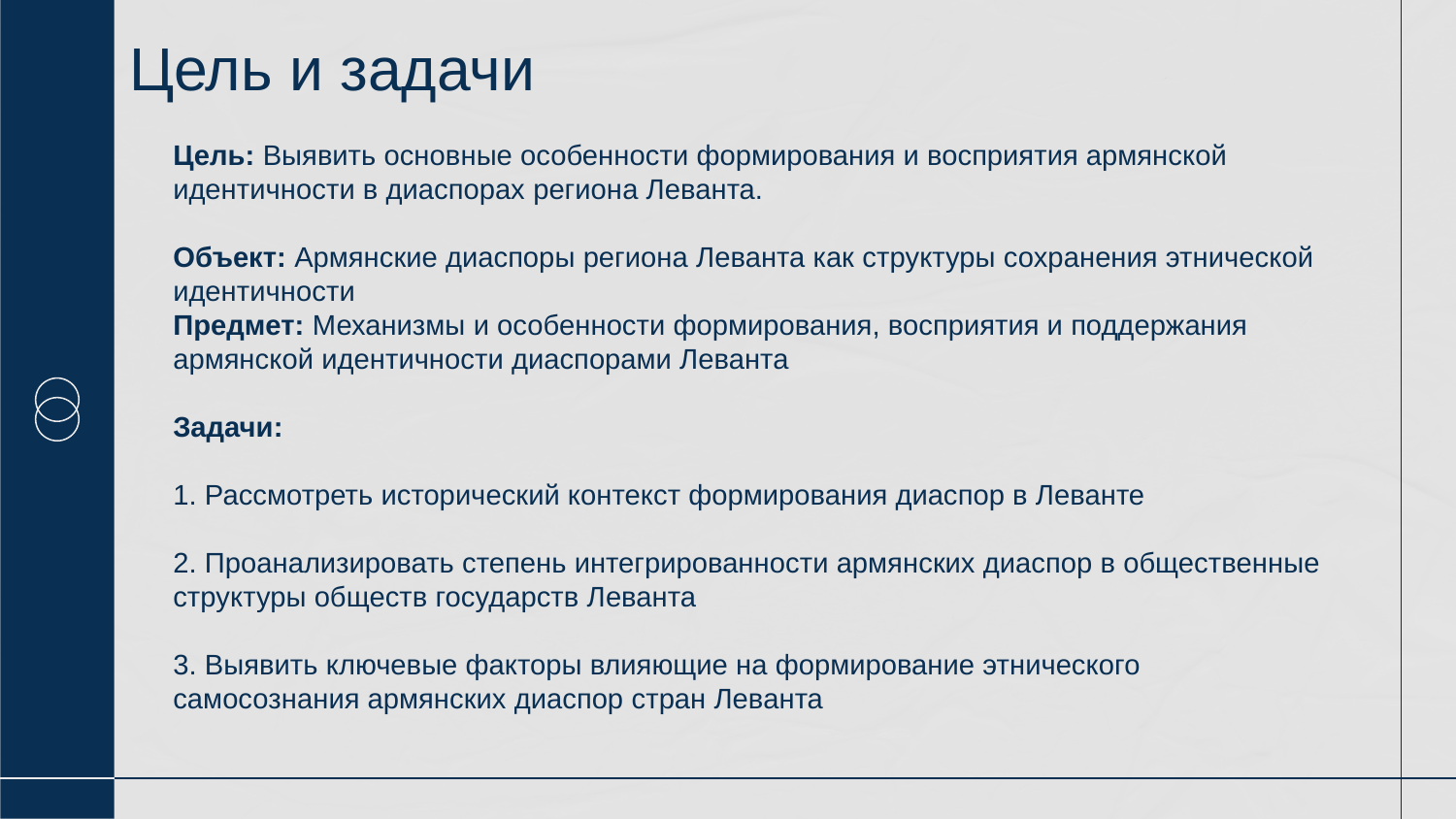

# Цель и задачи
Цель: Выявить основные особенности формирования и восприятия армянской идентичности в диаспорах региона Леванта.

Объект: Армянские диаспоры региона Леванта как структуры сохранения этнической идентичности
Предмет: Механизмы и особенности формирования, восприятия и поддержания армянской идентичности диаспорами Леванта

Задачи:

1. Рассмотреть исторический контекст формирования диаспор в Леванте

2. Проанализировать степень интегрированности армянских диаспор в общественные структуры обществ государств Леванта

3. Выявить ключевые факторы влияющие на формирование этнического самосознания армянских диаспор стран Леванта